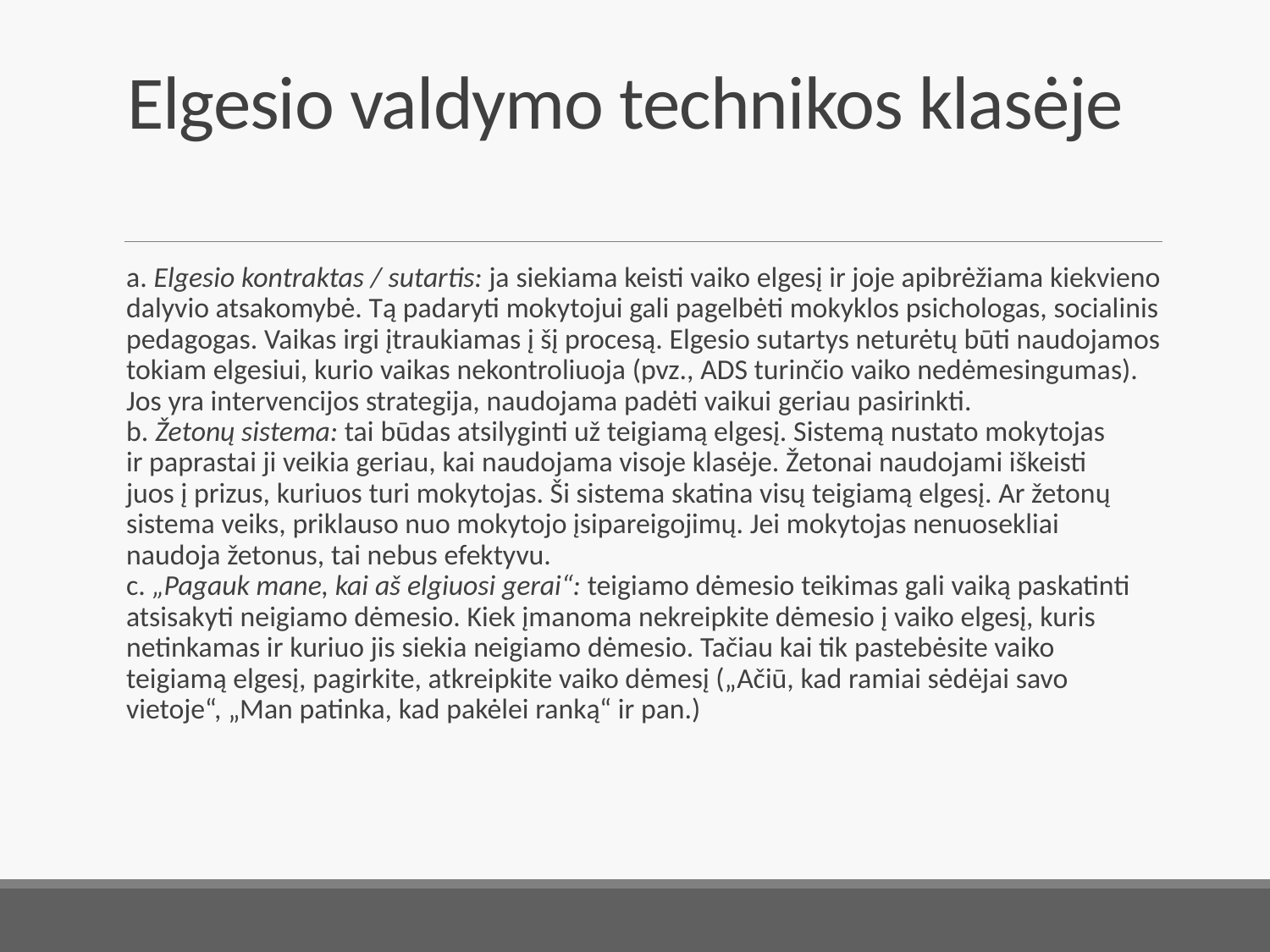

# Elgesio valdymo technikos klasėje
a. Elgesio kontraktas / sutartis: ja siekiama keisti vaiko elgesį ir joje apibrėžiama kiekvieno dalyvio atsakomybė. Tą padaryti mokytojui gali pagelbėti mokyklos psichologas, socialinis pedagogas. Vaikas irgi įtraukiamas į šį procesą. Elgesio sutartys neturėtų būti naudojamos tokiam elgesiui, kurio vaikas nekontroliuoja (pvz., ADS turinčio vaiko nedėmesingumas). Jos yra intervencijos strategija, naudojama padėti vaikui geriau pasirinkti.
b. Žetonų sistema: tai būdas atsilyginti už teigiamą elgesį. Sistemą nustato mokytojas
ir paprastai ji veikia geriau, kai naudojama visoje klasėje. Žetonai naudojami iškeisti
juos į prizus, kuriuos turi mokytojas. Ši sistema skatina visų teigiamą elgesį. Ar žetonų sistema veiks, priklauso nuo mokytojo įsipareigojimų. Jei mokytojas nenuosekliai
naudoja žetonus, tai nebus efektyvu.
c. „Pagauk mane, kai aš elgiuosi gerai“: teigiamo dėmesio teikimas gali vaiką paskatinti
atsisakyti neigiamo dėmesio. Kiek įmanoma nekreipkite dėmesio į vaiko elgesį, kuris
netinkamas ir kuriuo jis siekia neigiamo dėmesio. Tačiau kai tik pastebėsite vaiko
teigiamą elgesį, pagirkite, atkreipkite vaiko dėmesį („Ačiū, kad ramiai sėdėjai savo
vietoje“, „Man patinka, kad pakėlei ranką“ ir pan.)